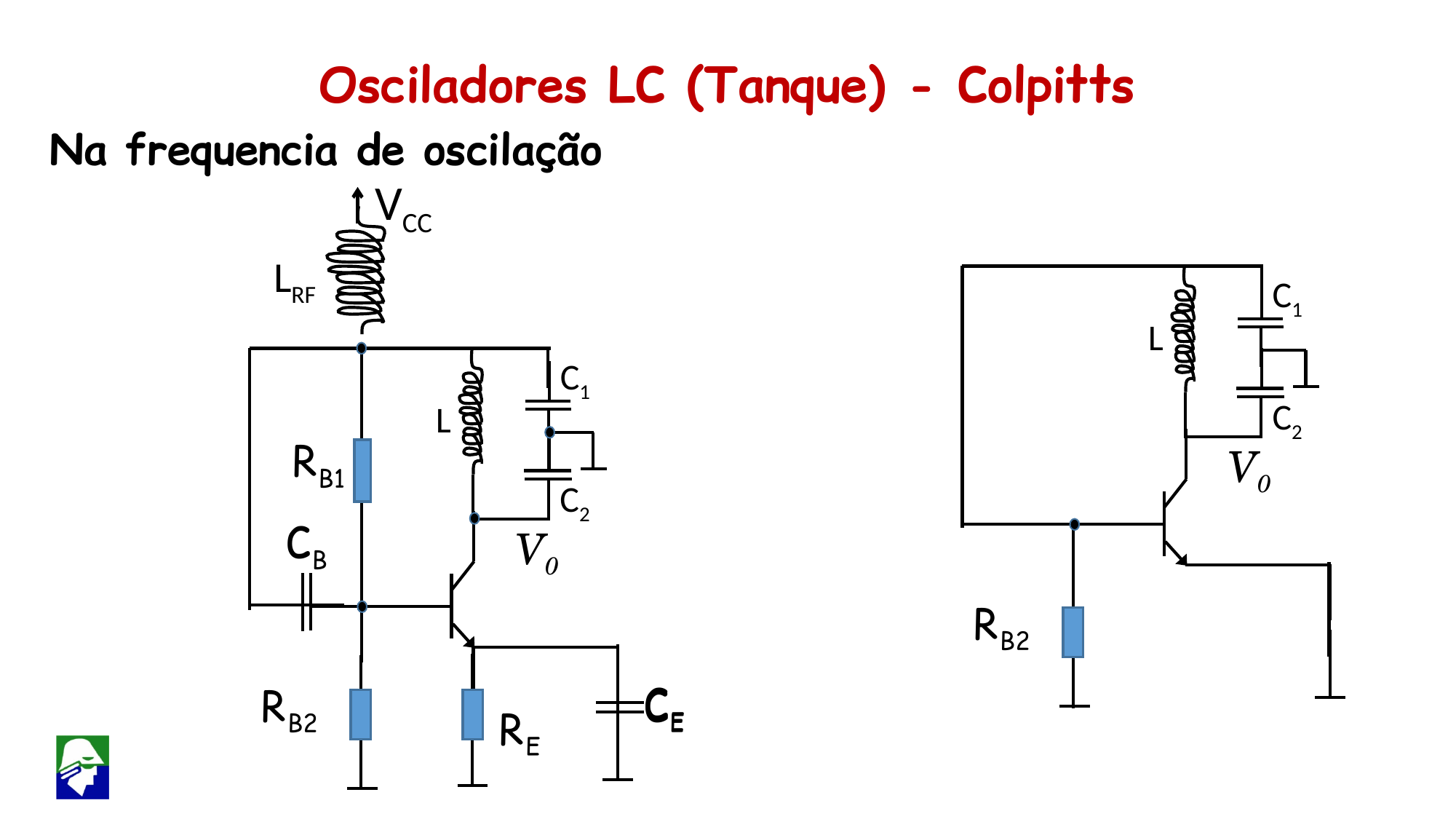

Osciladores LC (Tanque) - Colpitts
Na frequencia de oscilação
VCC
RB1

CB
V0

CE
RB2
CE
RE

C1
L
C2

LRF

C1
L
V0

RB2

C2

1089